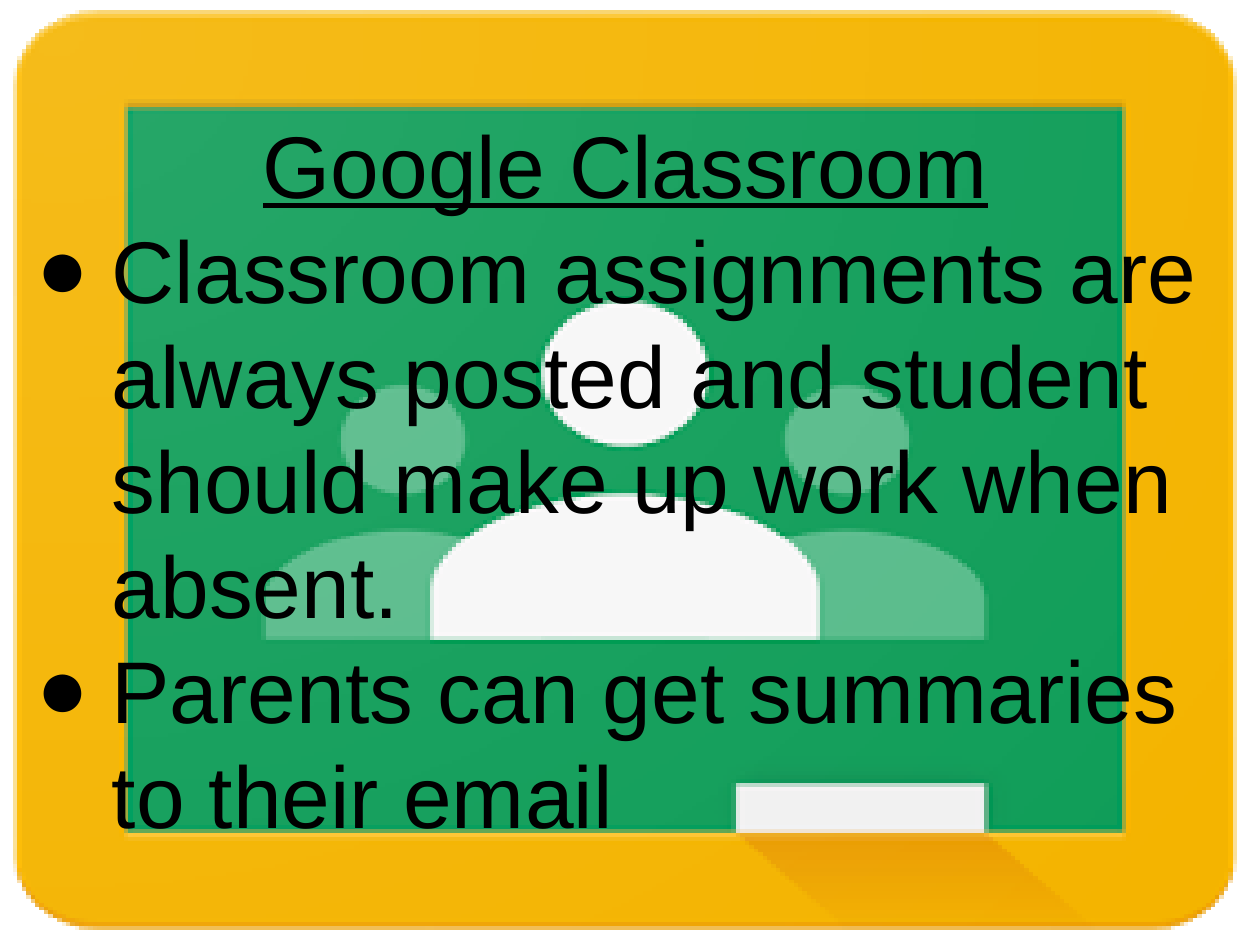

Google Classroom
Classroom assignments are always posted and student should make up work when absent.
Parents can get summaries to their email